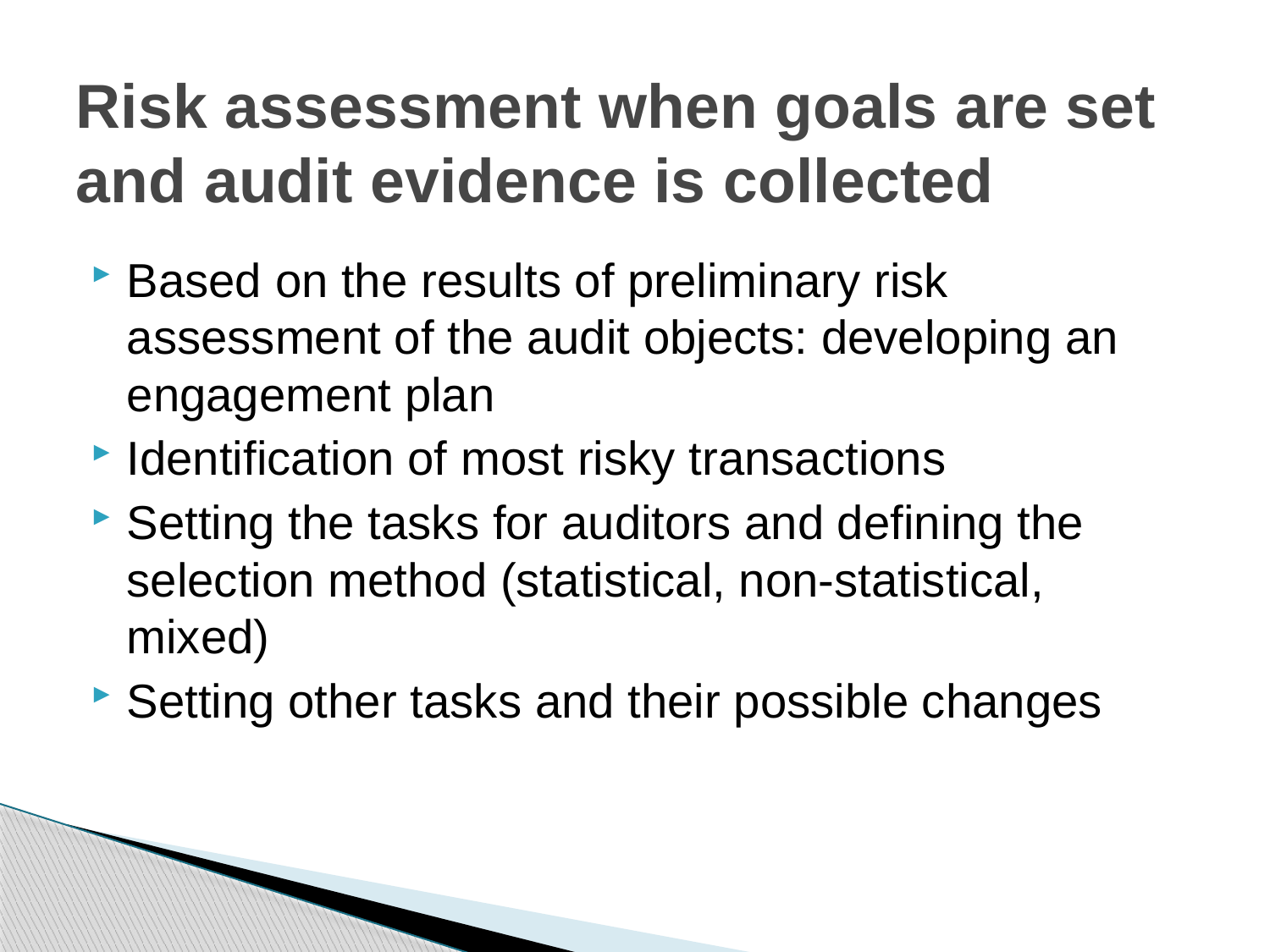

# Risk assessment when goals are set and audit evidence is collected
Based on the results of preliminary risk assessment of the audit objects: developing an engagement plan
Identification of most risky transactions
Setting the tasks for auditors and defining the selection method (statistical, non-statistical, mixed)
Setting other tasks and their possible changes